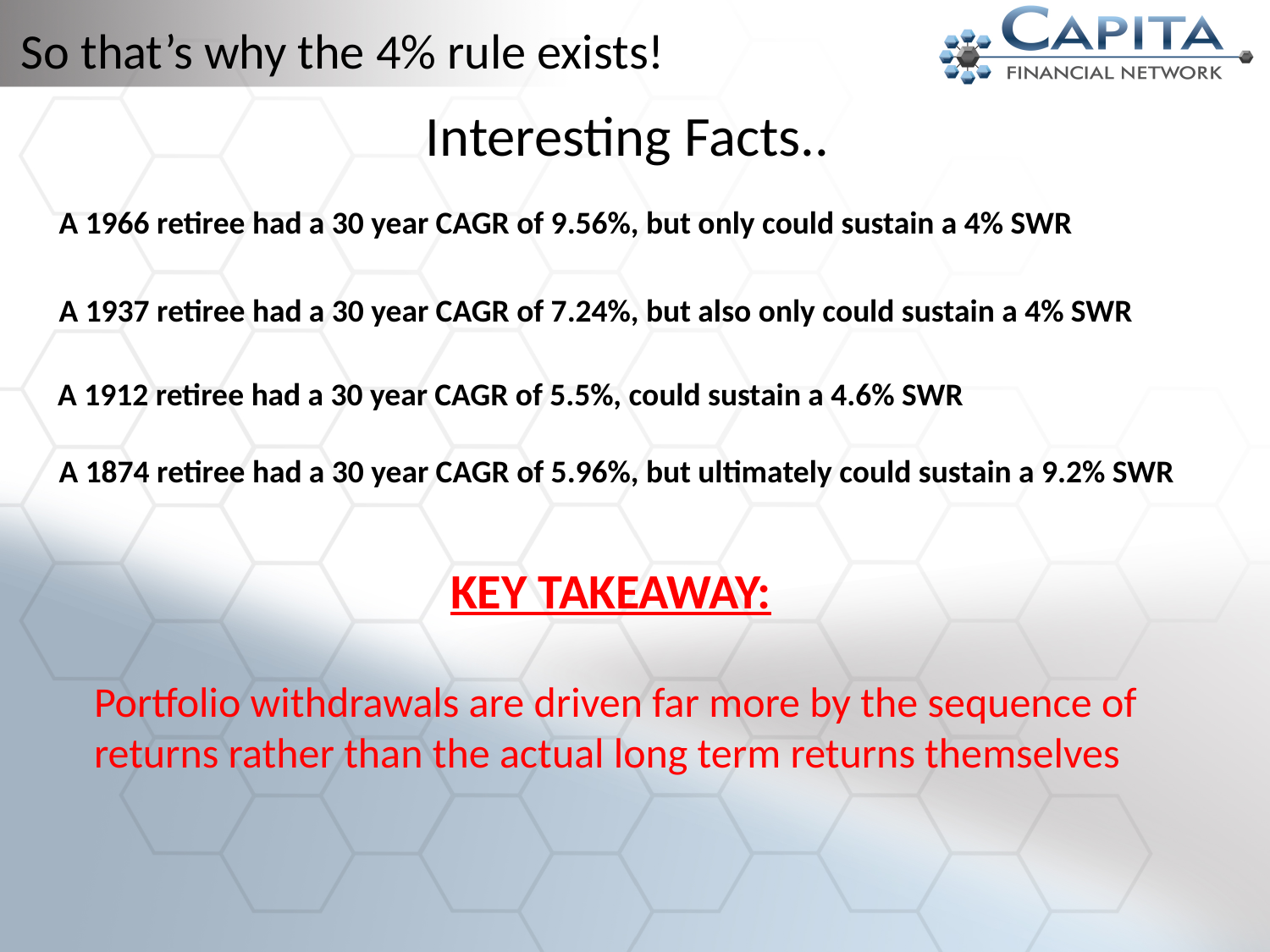

So that’s why the 4% rule exists!
Interesting Facts..
A 1966 retiree had a 30 year CAGR of 9.56%, but only could sustain a 4% SWR
A 1937 retiree had a 30 year CAGR of 7.24%, but also only could sustain a 4% SWR
A 1912 retiree had a 30 year CAGR of 5.5%, could sustain a 4.6% SWR
A 1874 retiree had a 30 year CAGR of 5.96%, but ultimately could sustain a 9.2% SWR
KEY TAKEAWAY:
Portfolio withdrawals are driven far more by the sequence of returns rather than the actual long term returns themselves